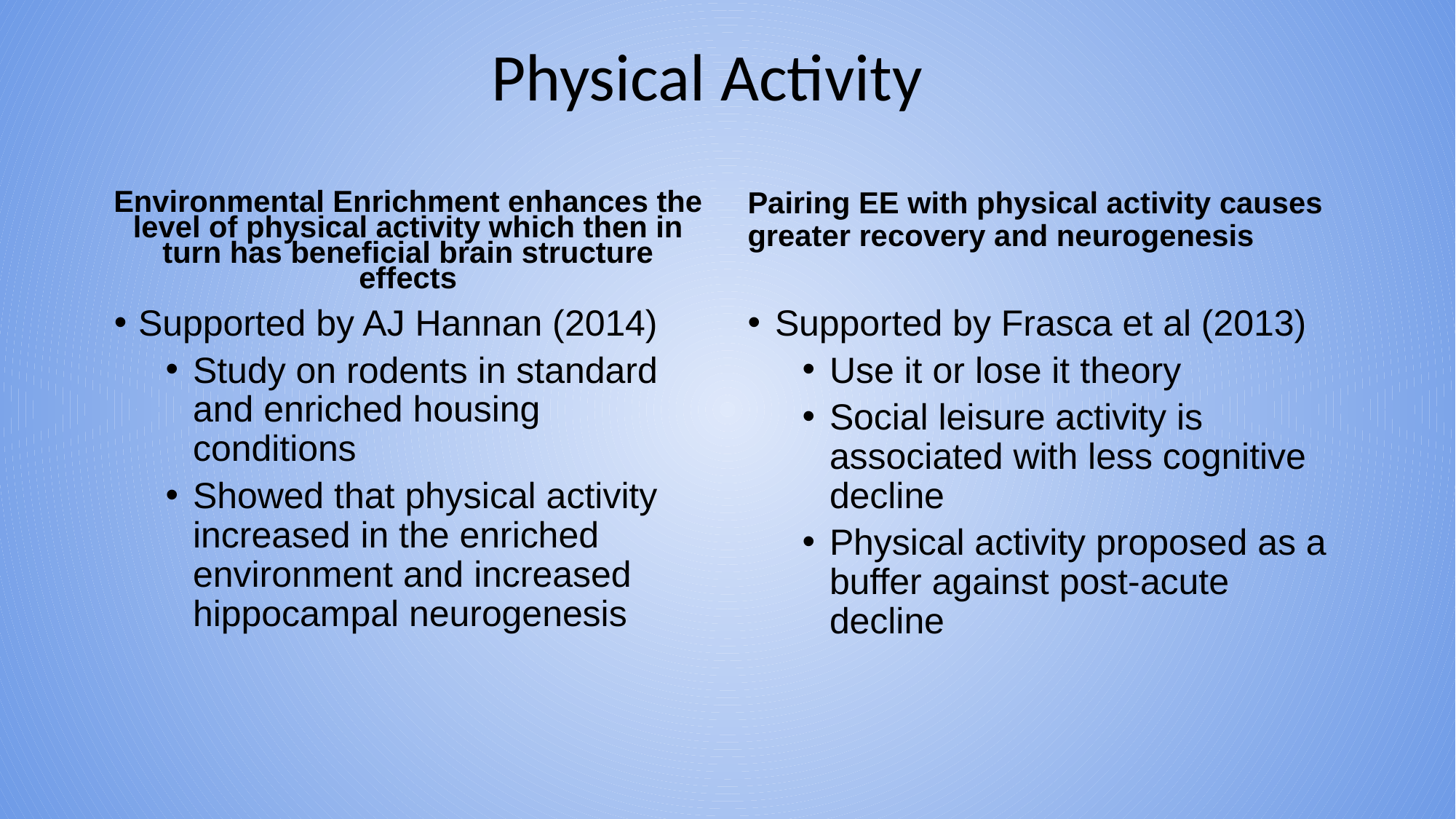

# Physical Activity
Pairing EE with physical activity causes greater recovery and neurogenesis

Environmental Enrichment enhances the level of physical activity which then in turn has beneficial brain structure effects
Supported by AJ Hannan (2014)
Study on rodents in standard and enriched housing conditions
Showed that physical activity increased in the enriched environment and increased hippocampal neurogenesis
Supported by Frasca et al (2013)
Use it or lose it theory
Social leisure activity is associated with less cognitive decline
Physical activity proposed as a buffer against post-acute decline